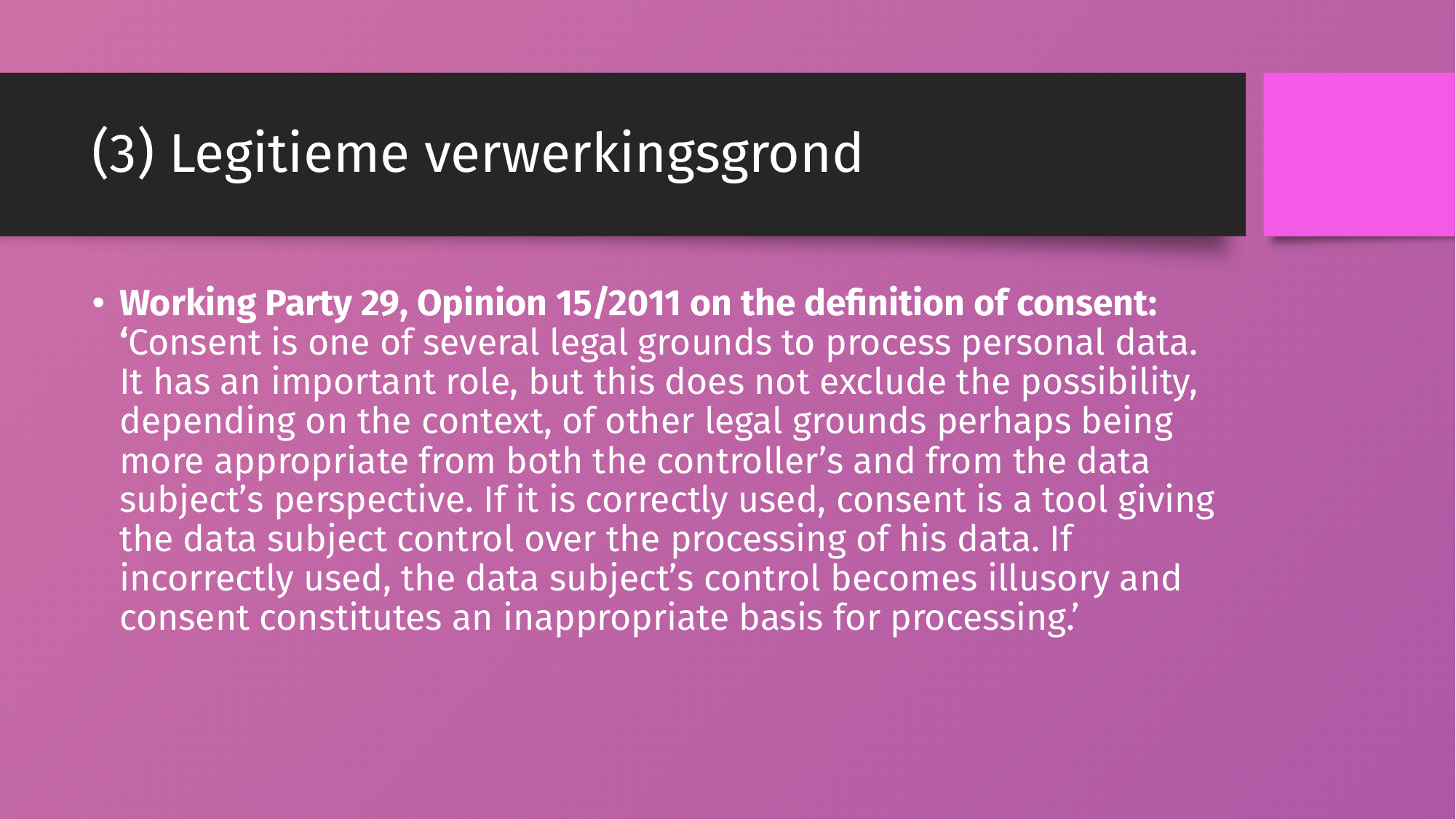

# (3) Legitieme verwerkingsgrond
Working Party 29, Opinion 15/2011 on the definition of consent: ‘Consent is one of several legal grounds to process personal data. It has an important role, but this does not exclude the possibility, depending on the context, of other legal grounds perhaps being more appropriate from both the controller’s and from the data subject’s perspective. If it is correctly used, consent is a tool giving the data subject control over the processing of his data. If incorrectly used, the data subject’s control becomes illusory and consent constitutes an inappropriate basis for processing.’